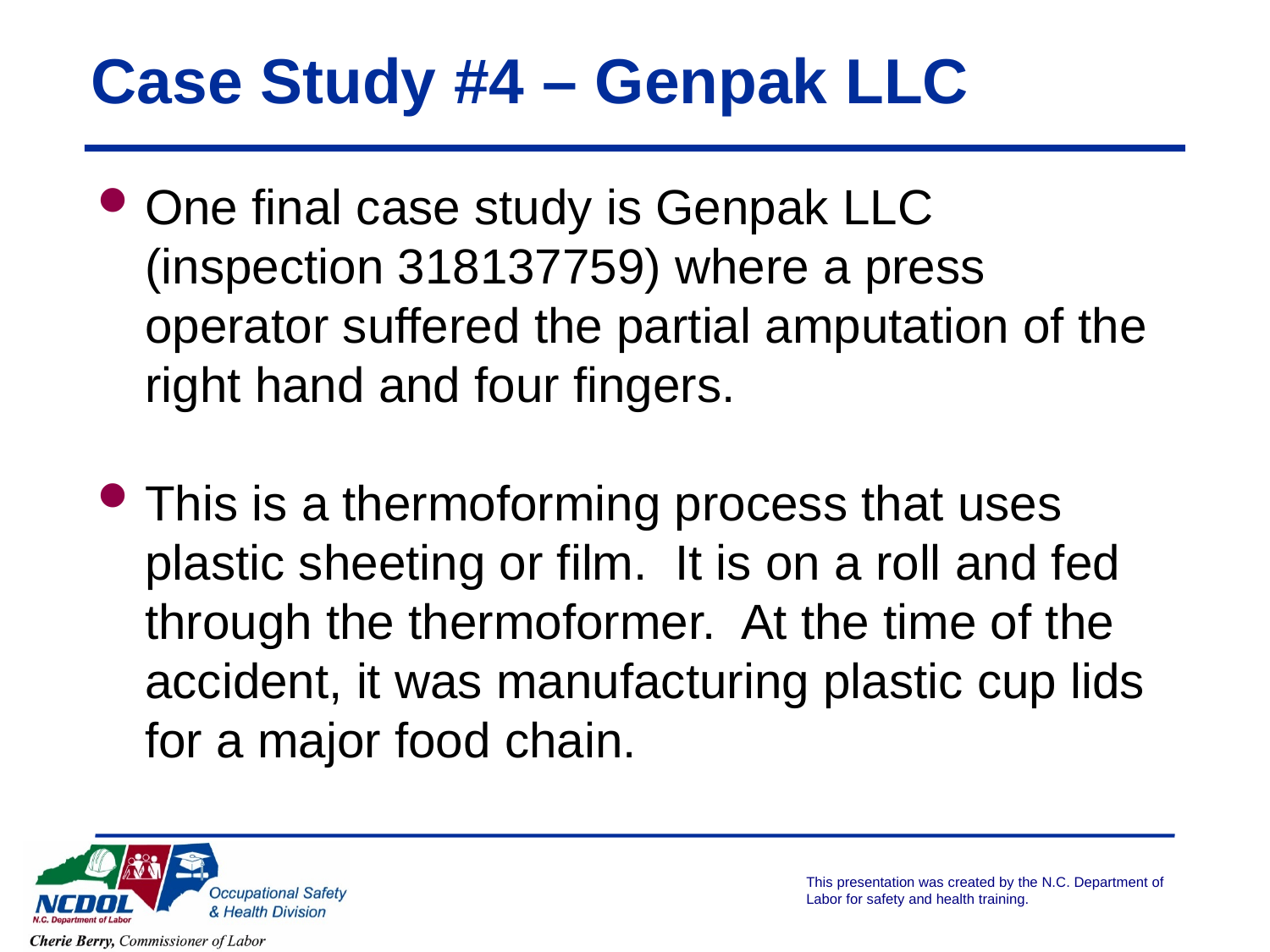

# Case Study #4 – Genpak LLC
One final case study is Genpak LLC (inspection 318137759) where a press operator suffered the partial amputation of the right hand and four fingers.

This is a thermoforming process that uses plastic sheeting or film.  It is on a roll and fed through the thermoformer.  At the time of the accident, it was manufacturing plastic cup lids for a major food chain.